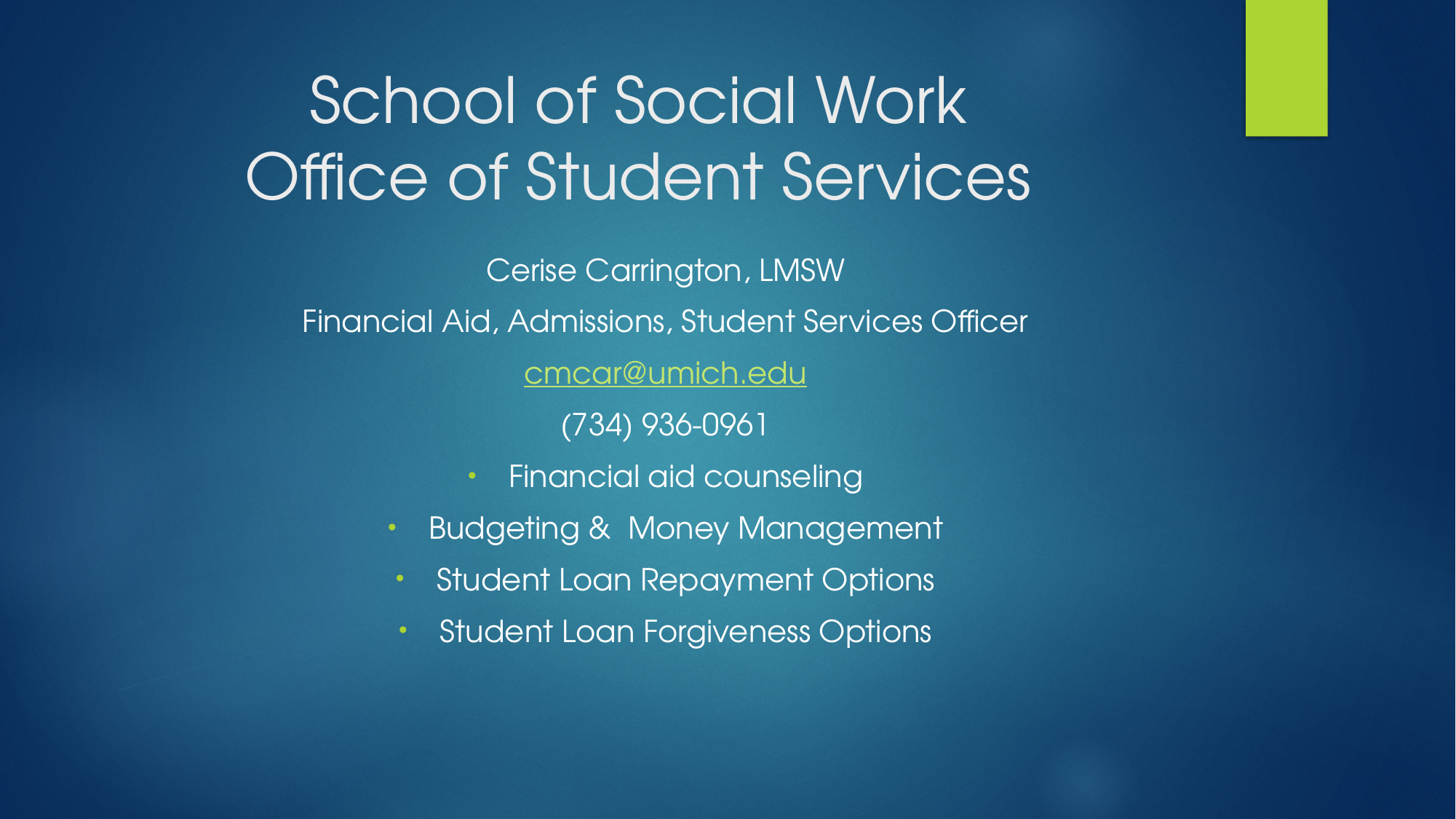

# School of Social Work Office of Student Services
Cerise Carrington, LMSW
Financial Aid, Admissions, Student Services Officer
cmcar@umich.edu
(734) 936-0961
Financial aid counseling
Budgeting &  Money Management
Student Loan Repayment Options
Student Loan Forgiveness Options